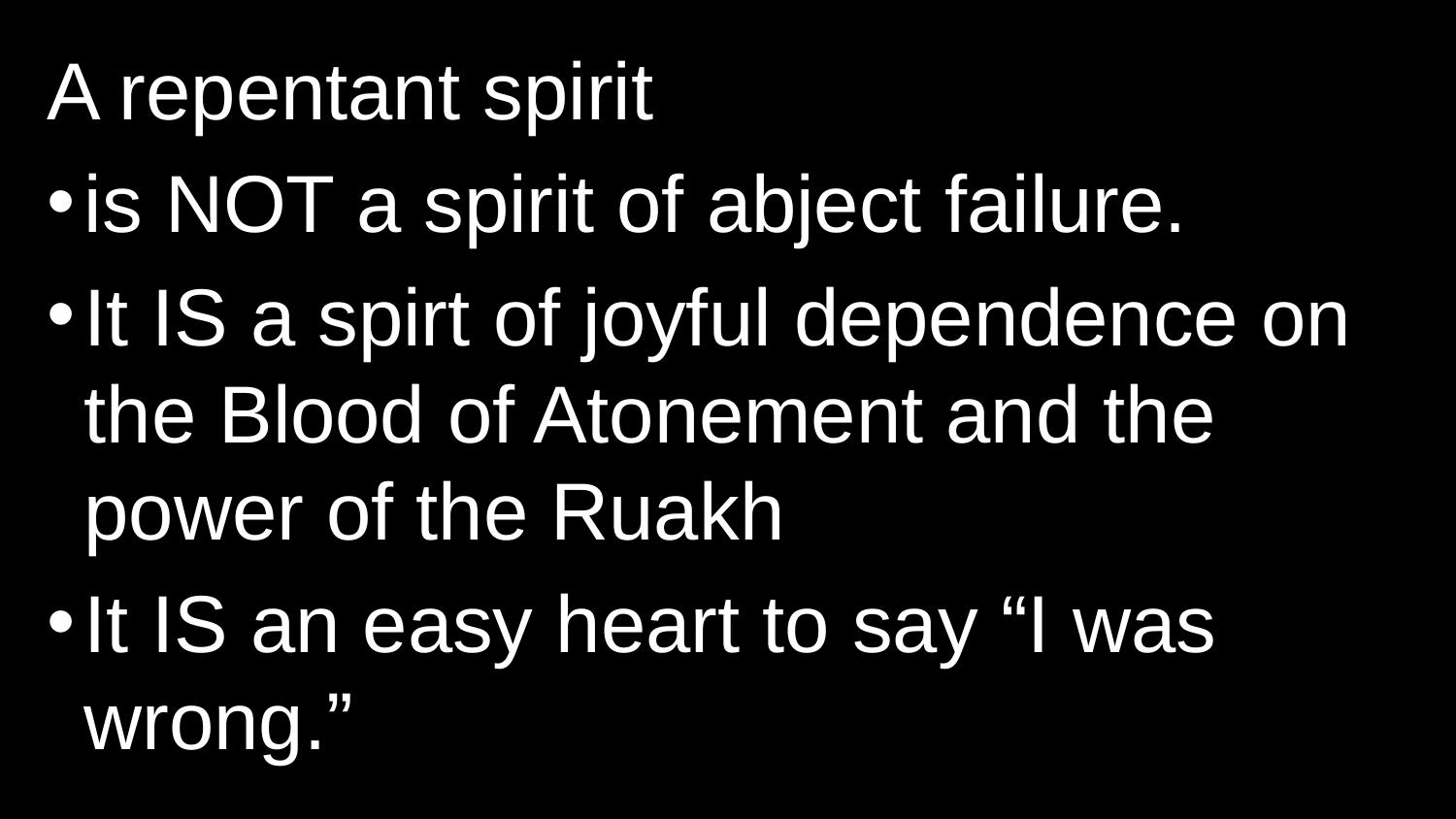

A repentant spirit
is NOT a spirit of abject failure.
It IS a spirt of joyful dependence on the Blood of Atonement and the power of the Ruakh
It IS an easy heart to say “I was wrong.”